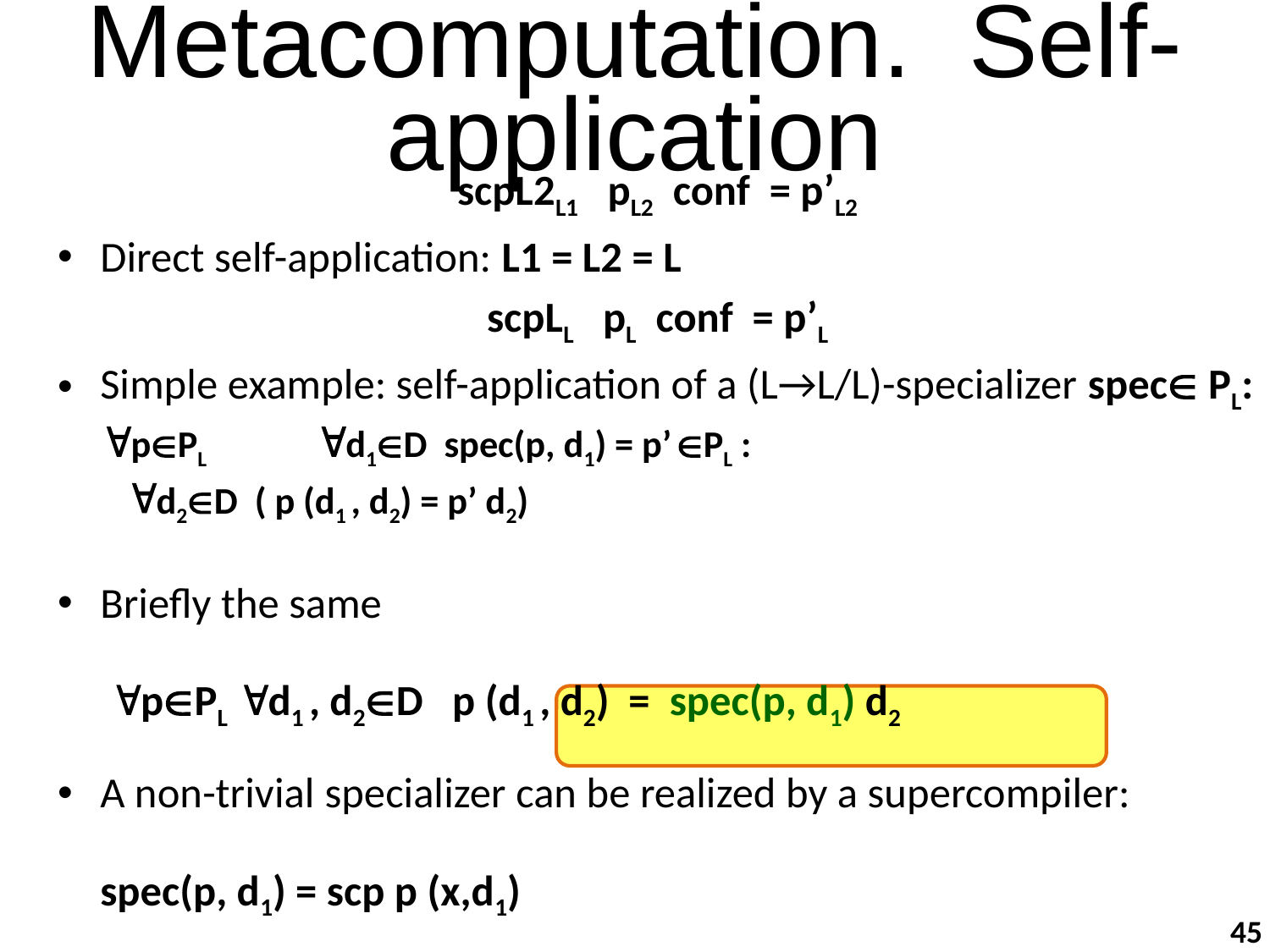

# Metacomputation.  Self-application
scpL2L1   pL2  conf  = p’L2
Direct self-application: L1 = L2 = L
scpLL   pL  conf  = p’L
Simple example: self-application of a (L→L/L)-specializer spec∈ PL:
		∀p∈PL	   ∀d1∈D  spec(p, d1) = p’ ∈PL :
			   ∀d2∈D  ( p (d1 , d2) = p’ d2)
Briefly the same
	 ∀p∈PL ∀d1 , d2∈D   p (d1 , d2)  =  spec(p, d1) d2
A non-trivial specializer can be realized by a supercompiler:
	spec(p, d1) = scp p (x,d1)

45